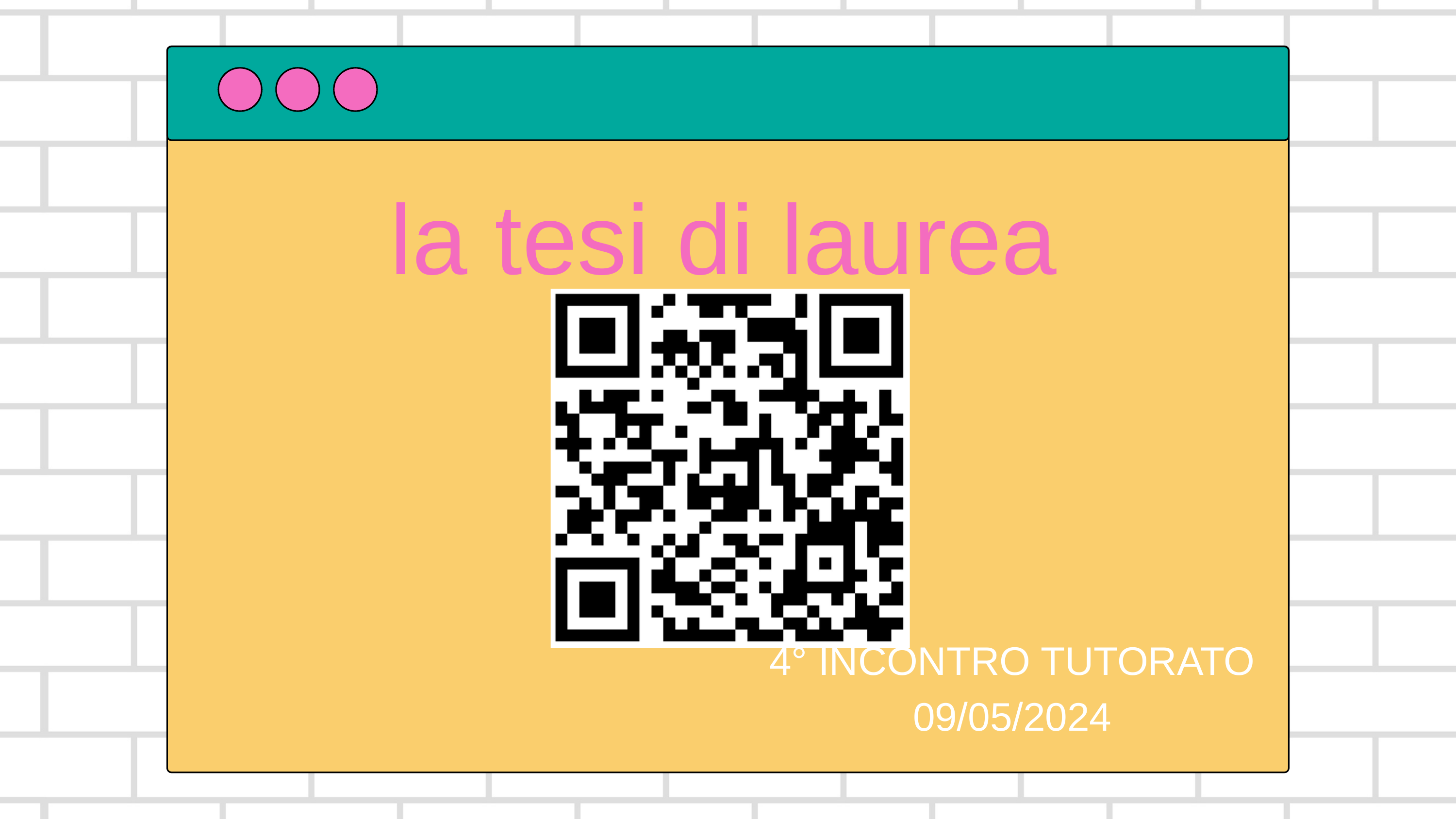

la tesi di laurea

4° INCONTRO TUTORATO
09/05/2024